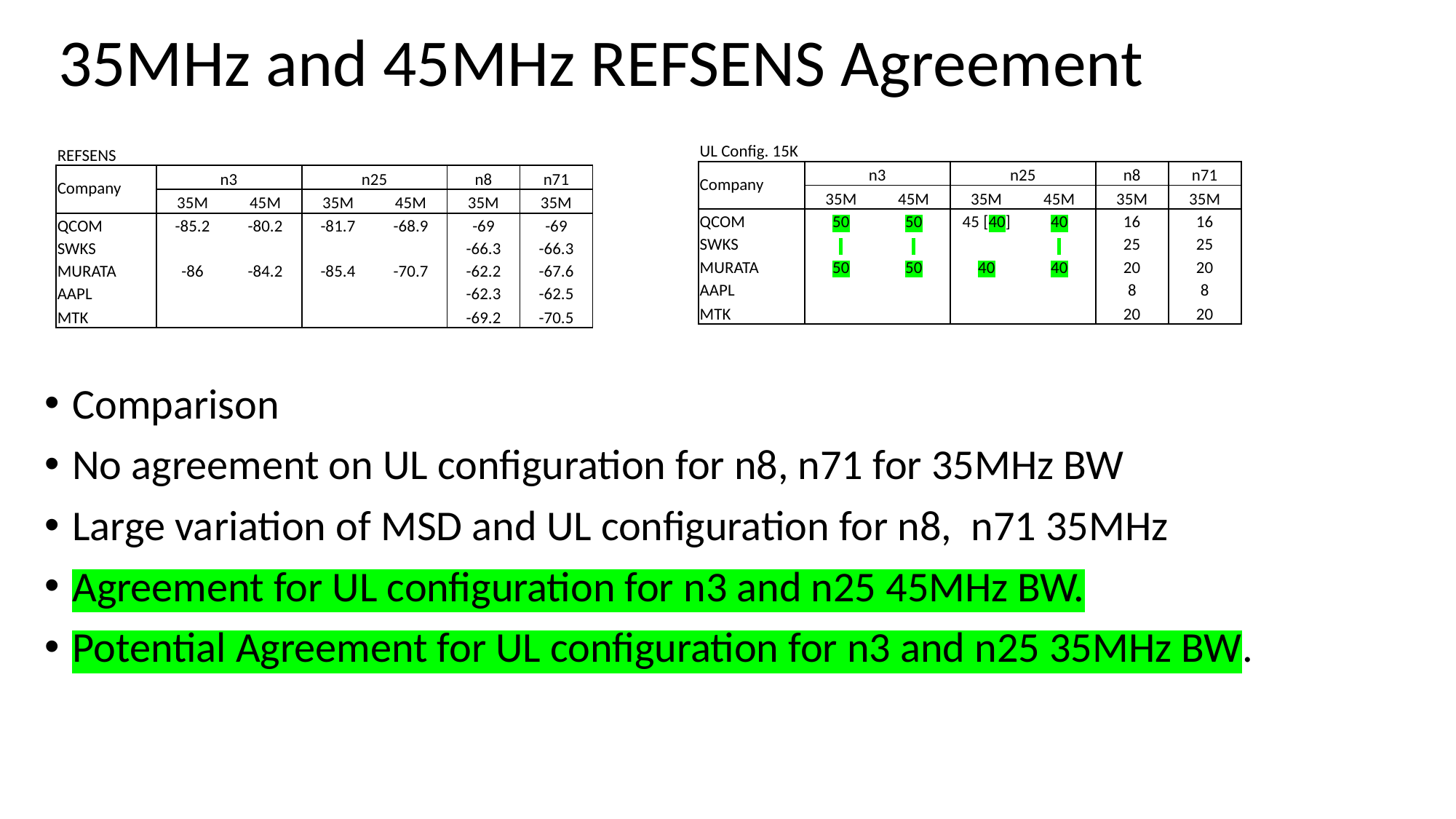

# 35MHz and 45MHz REFSENS Agreement
| UL Config. 15K |  |  |  |  |  |  |
| --- | --- | --- | --- | --- | --- | --- |
| Company | n3 |  | n25 |  | n8 | n71 |
|  | 35M | 45M | 35M | 45M | 35M | 35M |
| QCOM | 50 | 50 | 45 [40] | 40 | 16 | 16 |
| SWKS |  |  |  |  | 25 | 25 |
| MURATA | 50 | 50 | 40 | 40 | 20 | 20 |
| AAPL |  |  |  |  | 8 | 8 |
| MTK |  |  |  |  | 20 | 20 |
| REFSENS |  |  |  |  |  |  |
| --- | --- | --- | --- | --- | --- | --- |
| Company | n3 |  | n25 |  | n8 | n71 |
|  | 35M | 45M | 35M | 45M | 35M | 35M |
| QCOM | -85.2 | -80.2 | -81.7 | -68.9 | -69 | -69 |
| SWKS |  |  |  |  | -66.3 | -66.3 |
| MURATA | -86 | -84.2 | -85.4 | -70.7 | -62.2 | -67.6 |
| AAPL |  |  |  |  | -62.3 | -62.5 |
| MTK |  |  |  |  | -69.2 | -70.5 |
Comparison
No agreement on UL configuration for n8, n71 for 35MHz BW
Large variation of MSD and UL configuration for n8,  n71 35MHz
Agreement for UL configuration for n3 and n25 45MHz BW.
Potential Agreement for UL configuration for n3 and n25 35MHz BW.